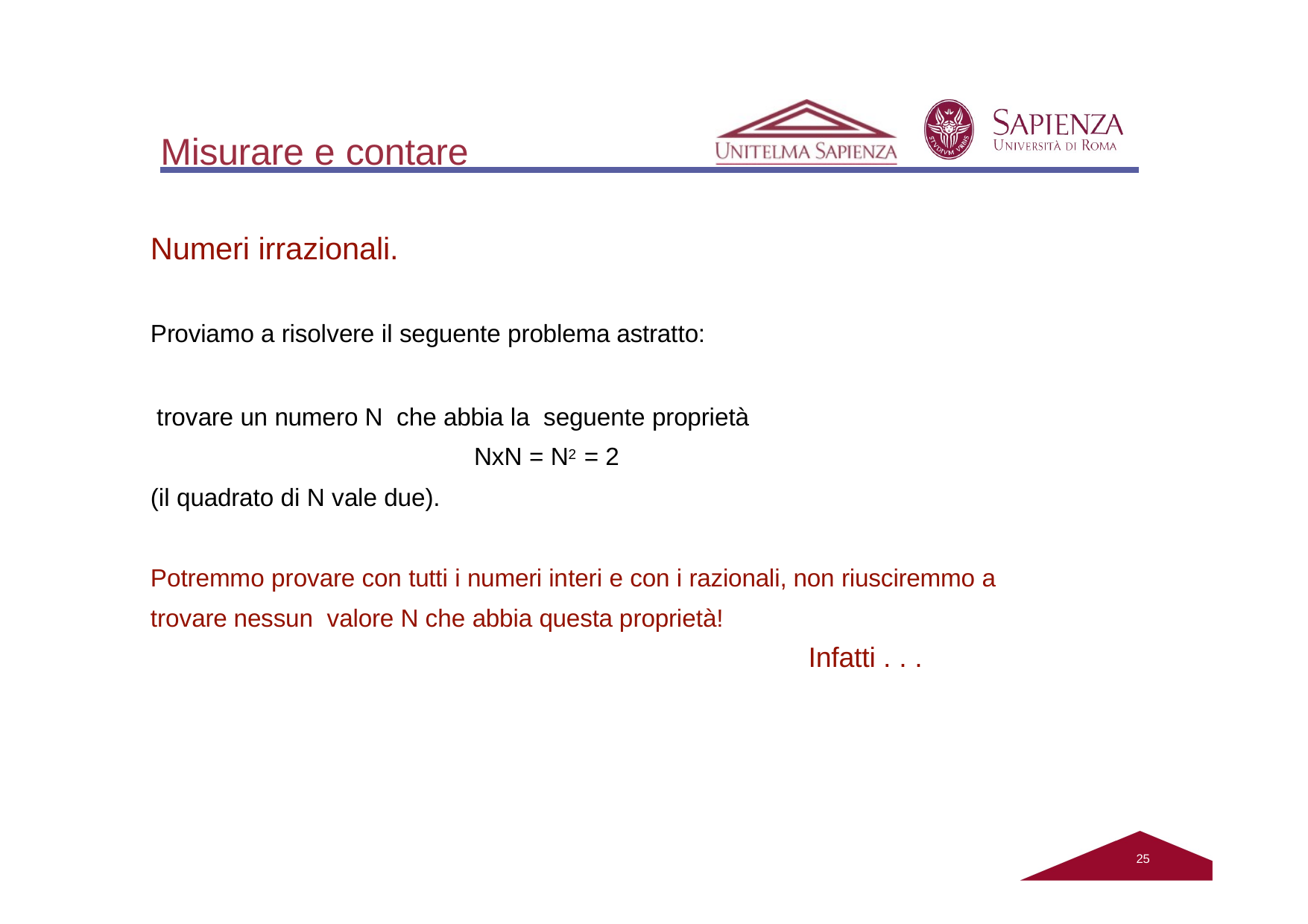

# Misurare e contare
Numeri irrazionali.

Proviamo a risolvere il seguente problema astratto:

trovare un numero N  che abbia la  seguente proprietà
NxN = N2  = 2
(il quadrato di N vale due).

Potremmo provare con tutti i numeri interi e con i razionali, non riusciremmo a trovare nessun  valore N che abbia questa proprietà!
Infatti . . .
25